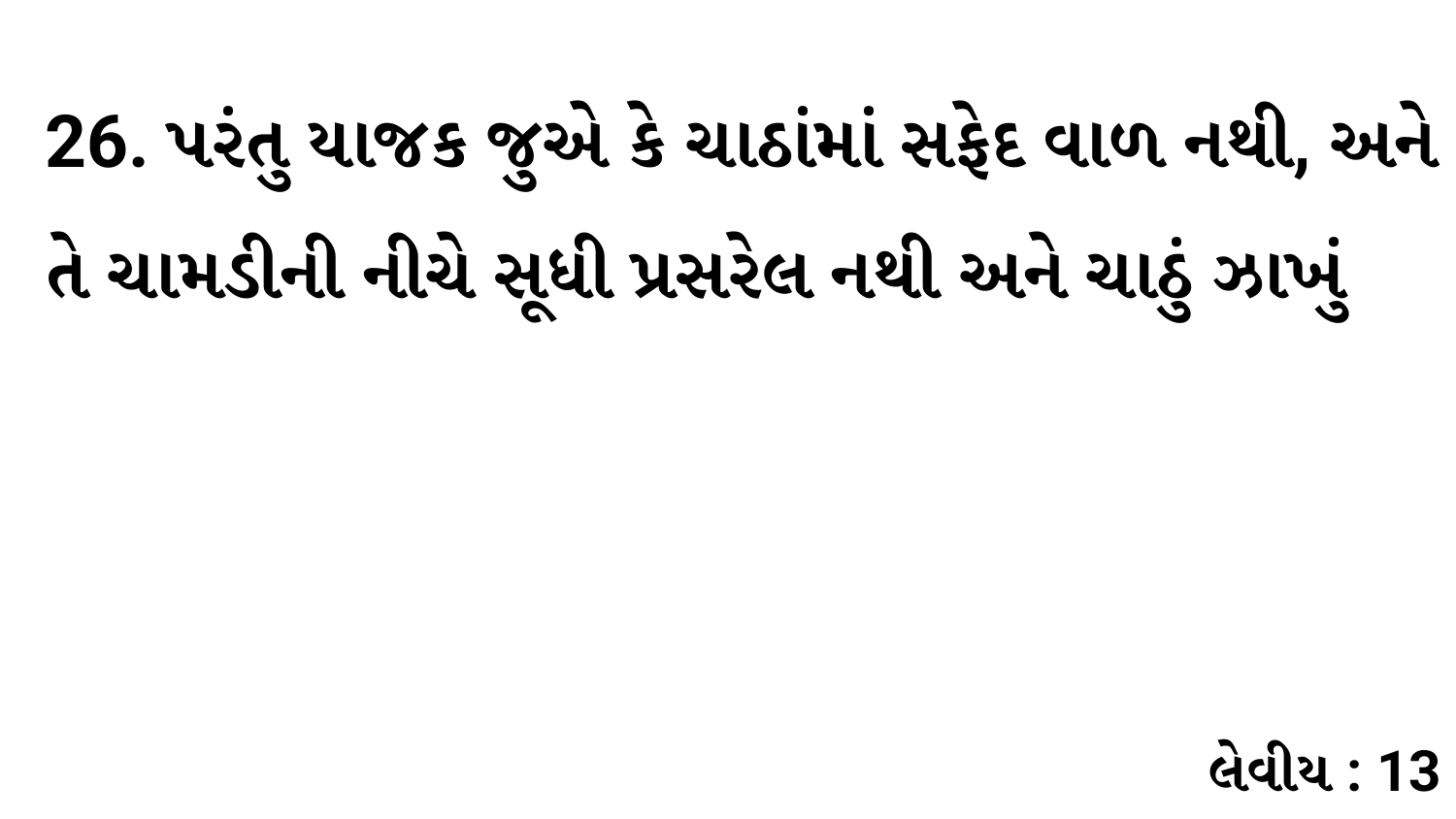

26. પરંતુ યાજક જુએ કે ચાઠાંમાં સફેદ વાળ નથી, અને તે ચામડીની નીચે સૂધી પ્રસરેલ નથી અને ચાઠું ઝાખું
લેવીય : 13